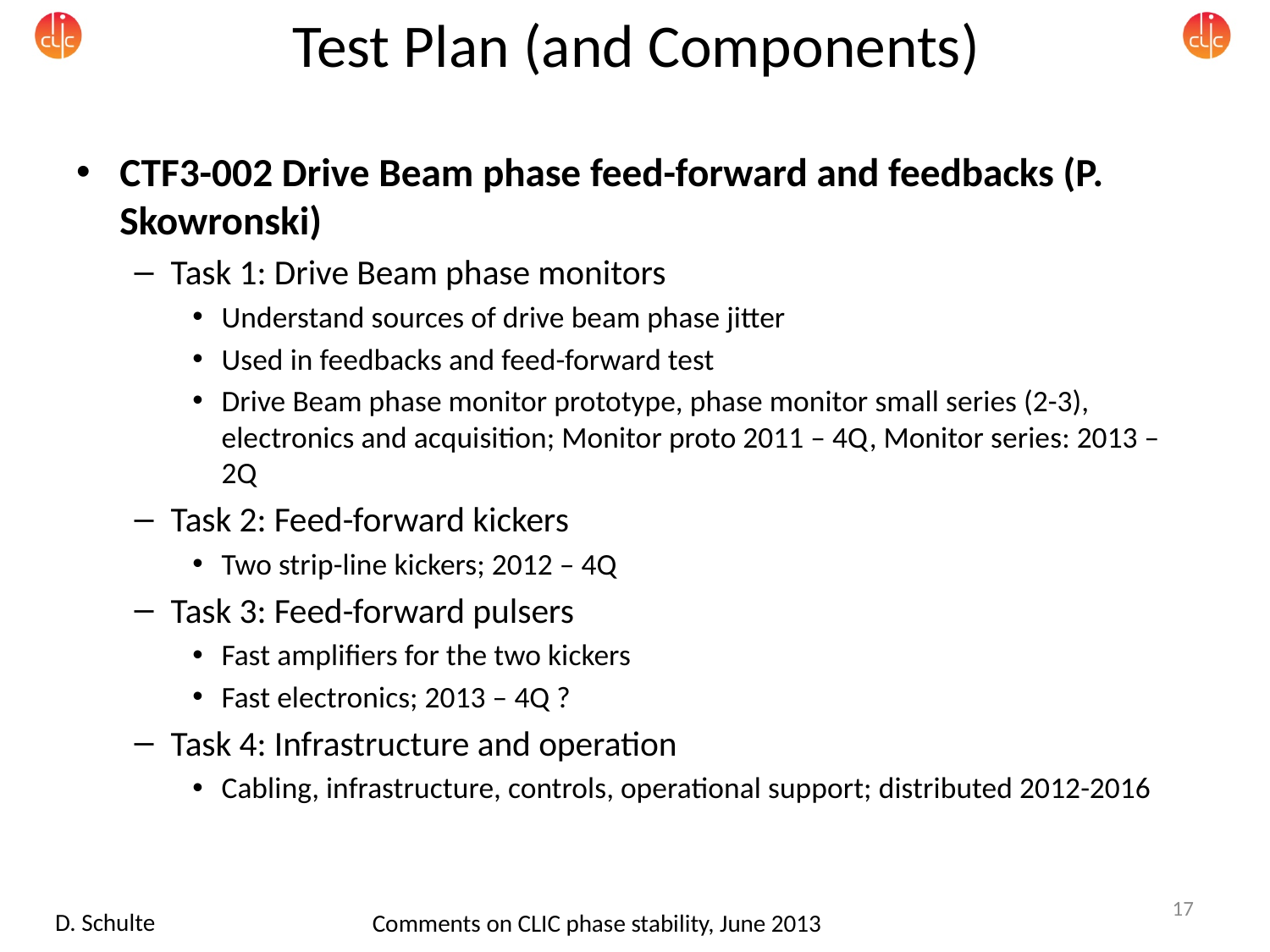

# Test Plan (and Components)
CTF3-002 Drive Beam phase feed-forward and feedbacks (P. Skowronski)
Task 1: Drive Beam phase monitors
Understand sources of drive beam phase jitter
Used in feedbacks and feed-forward test
Drive Beam phase monitor prototype, phase monitor small series (2-3), electronics and acquisition; Monitor proto 2011 – 4Q, Monitor series: 2013 – 2Q
Task 2: Feed-forward kickers
Two strip-line kickers; 2012 – 4Q
Task 3: Feed-forward pulsers
Fast amplifiers for the two kickers
Fast electronics; 2013 – 4Q ?
Task 4: Infrastructure and operation
Cabling, infrastructure, controls, operational support; distributed 2012-2016
17
D. Schulte
Comments on CLIC phase stability, June 2013